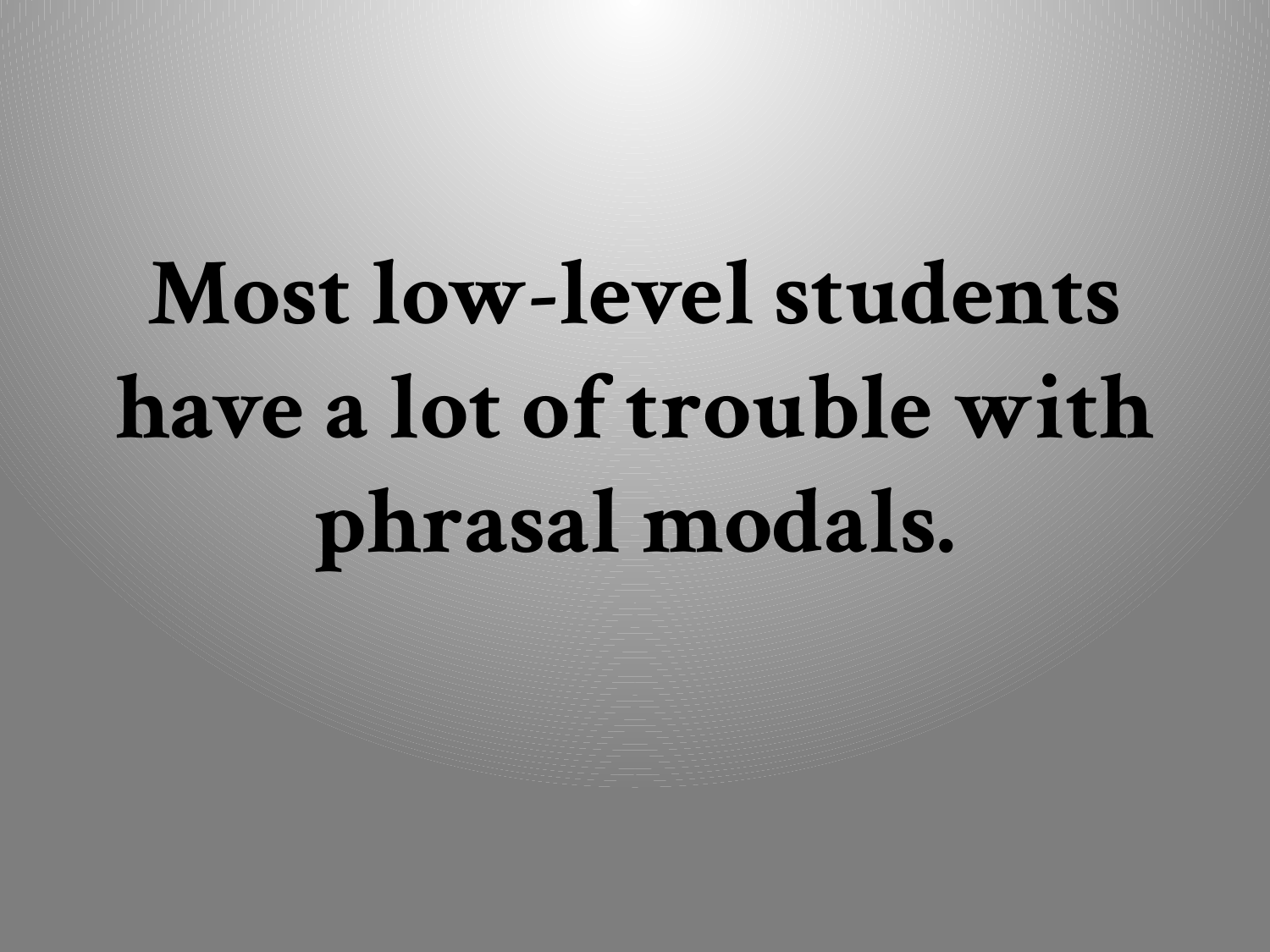

#
Most low-level students have a lot of trouble with phrasal modals.